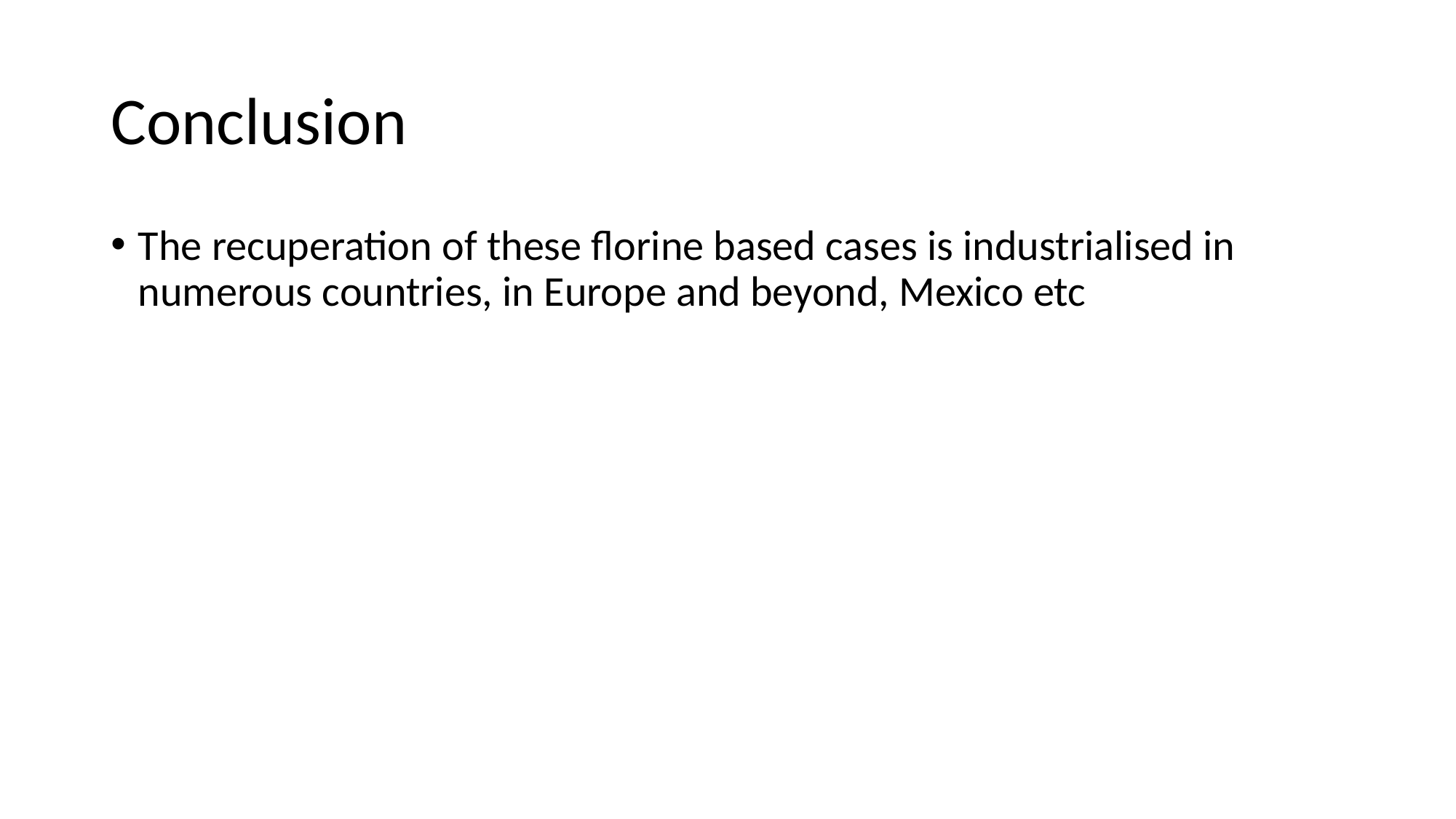

# Conclusion
The recuperation of these florine based cases is industrialised in numerous countries, in Europe and beyond, Mexico etc